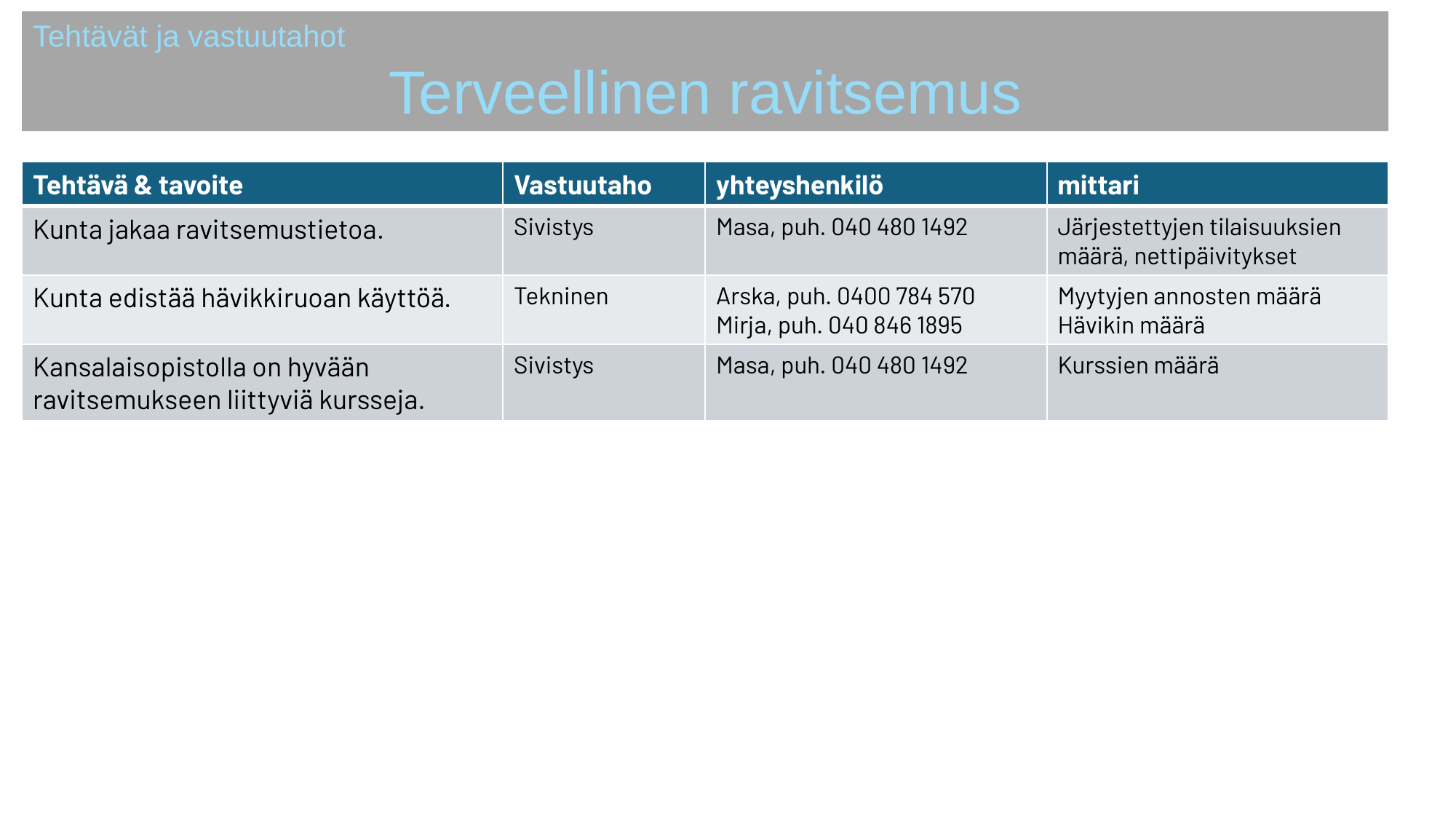

Tehtävät ja vastuutahot
Terveellinen ravitsemus
| Tehtävä & tavoite | Vastuutaho | yhteyshenkilö | mittari |
| --- | --- | --- | --- |
| Kunta jakaa ravitsemustietoa. | Sivistys | Masa, puh. 040 480 1492 | Järjestettyjen tilaisuuksien määrä, nettipäivitykset |
| Kunta edistää hävikkiruoan käyttöä. | Tekninen | Arska, puh. 0400 784 570 Mirja, puh. 040 846 1895 | Myytyjen annosten määrä Hävikin määrä |
| Kansalaisopistolla on hyvään ravitsemukseen liittyviä kursseja. | Sivistys | Masa, puh. 040 480 1492 | Kurssien määrä |